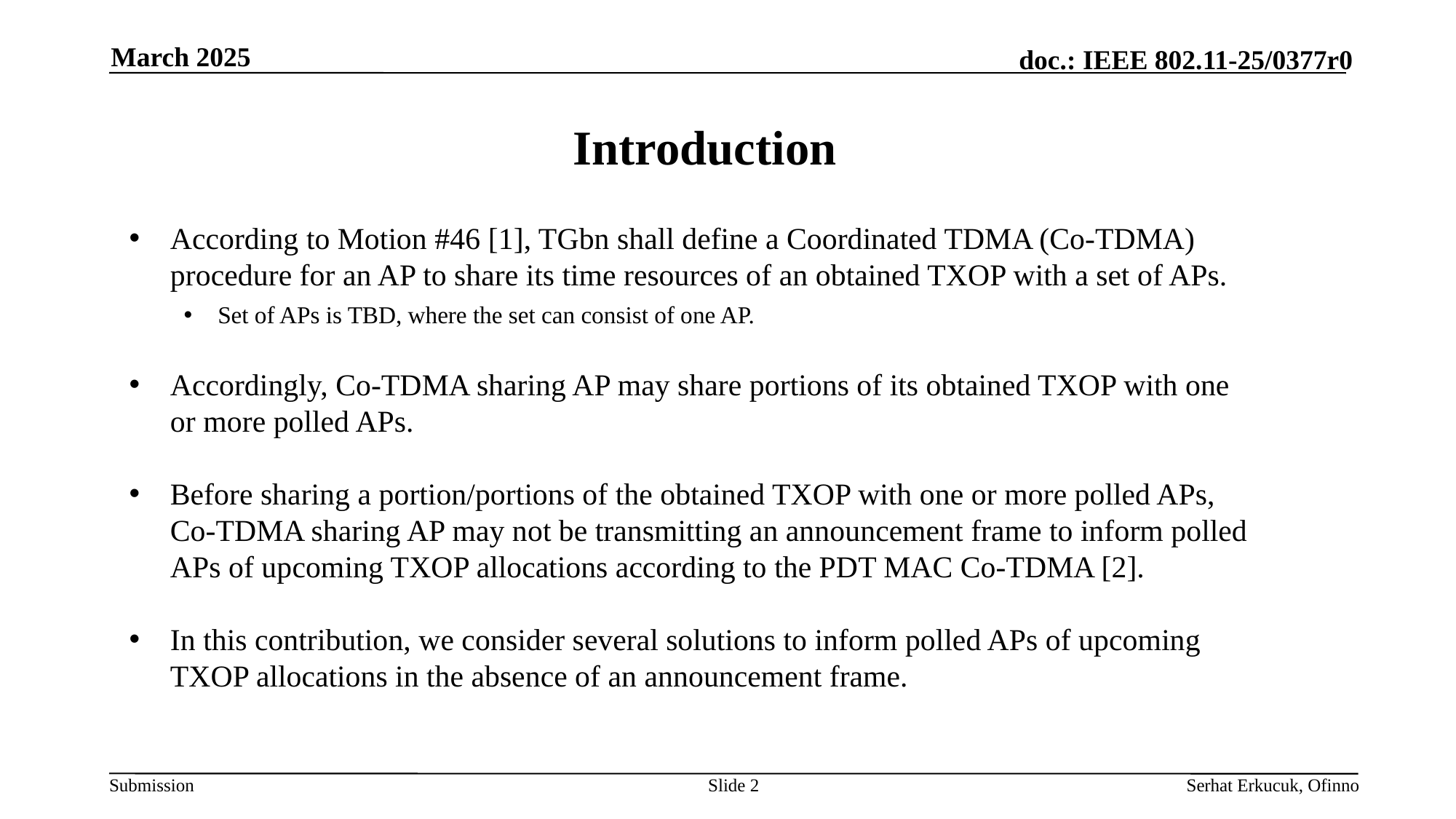

March 2025
# Introduction
According to Motion #46 [1], TGbn shall define a Coordinated TDMA (Co-TDMA) procedure for an AP to share its time resources of an obtained TXOP with a set of APs.
Set of APs is TBD, where the set can consist of one AP.

Accordingly, Co-TDMA sharing AP may share portions of its obtained TXOP with one or more polled APs.

Before sharing a portion/portions of the obtained TXOP with one or more polled APs, Co-TDMA sharing AP may not be transmitting an announcement frame to inform polled APs of upcoming TXOP allocations according to the PDT MAC Co-TDMA [2].

In this contribution, we consider several solutions to inform polled APs of upcoming TXOP allocations in the absence of an announcement frame.

Slide 2
Serhat Erkucuk, Ofinno